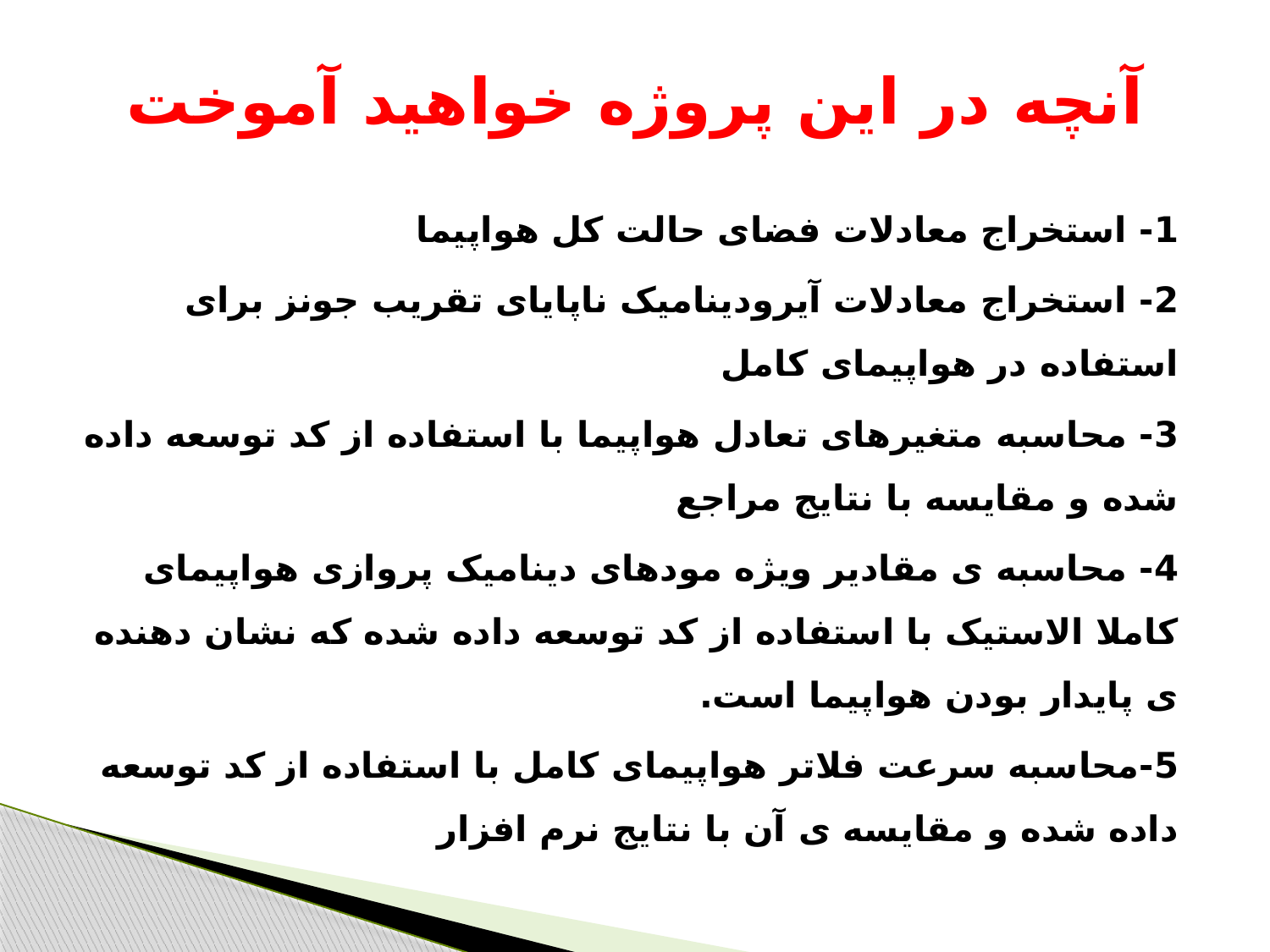

# آنچه در این پروژه خواهید آموخت
1- استخراج معادلات فضای حالت کل هواپیما
2- استخراج معادلات آیرودینامیک ناپایای تقریب جونز برای استفاده در هواپیمای کامل
3- محاسبه متغیرهای تعادل هواپیما با استفاده از کد توسعه داده شده و مقایسه با نتایج مراجع
4- محاسبه ی مقادیر ویژه مودهای دینامیک پروازی هواپیمای کاملا الاستیک با استفاده از کد توسعه داده شده که نشان دهنده ی پایدار بودن هواپیما است.
5-محاسبه سرعت فلاتر هواپیمای کامل با استفاده از کد توسعه داده شده و مقایسه ی آن با نتایج نرم افزار